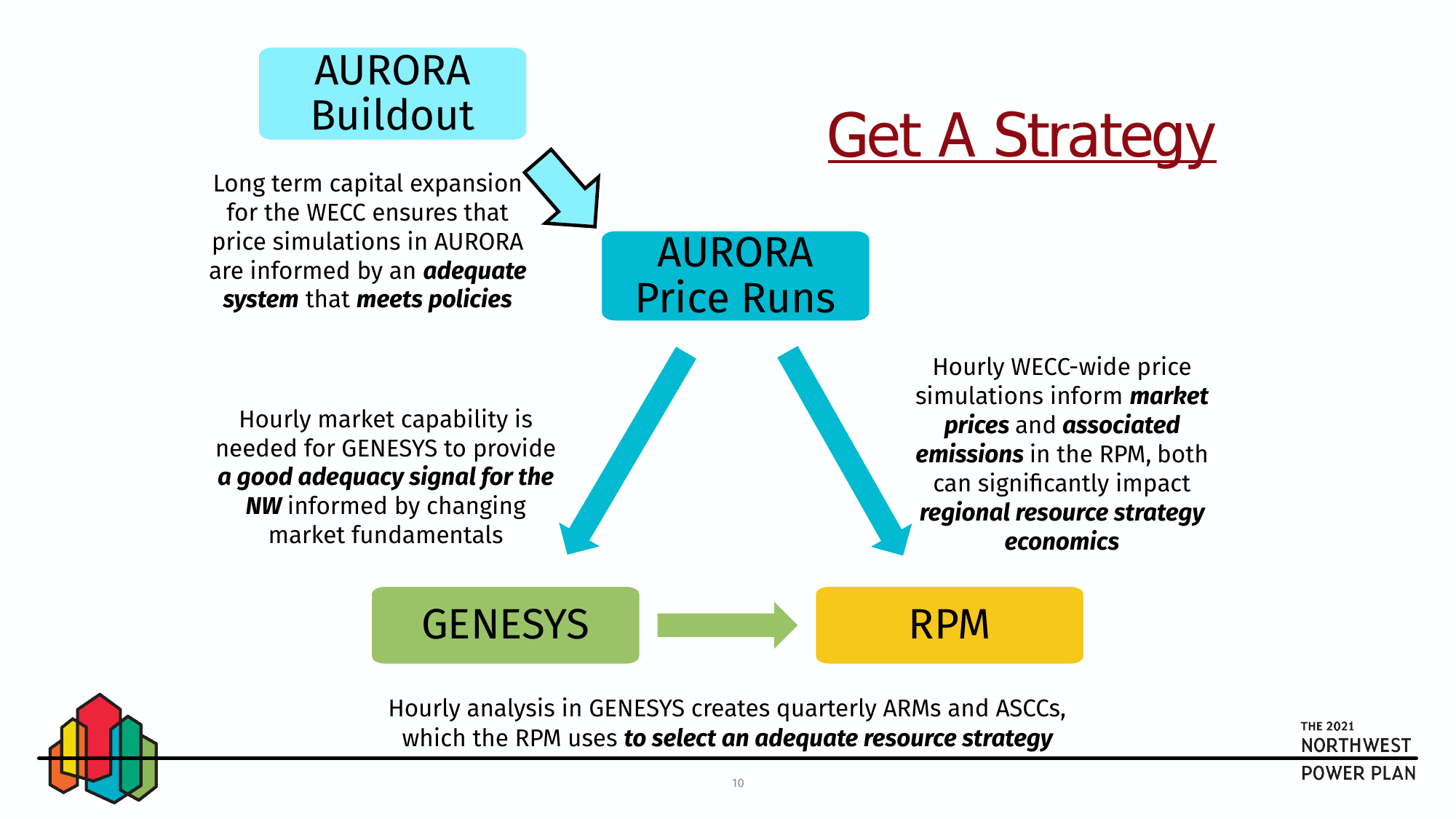

AURORA Buildout
# Get A Strategy

Long term capital expansion for the WECC ensures that price simulations in AURORA are informed by an adequate system that meets policies
AURORA Price Runs
Hourly WECC-wide price simulations inform market prices and associated emissions in the RPM, both can significantly impact regional resource strategy economics
Hourly market capability is needed for GENESYS to provide a good adequacy signal for the NW informed by changing market fundamentals

RPM
GENESYS

Hourly analysis in GENESYS creates quarterly ARMs and ASCCs, which the RPM uses to select an adequate resource strategy
10